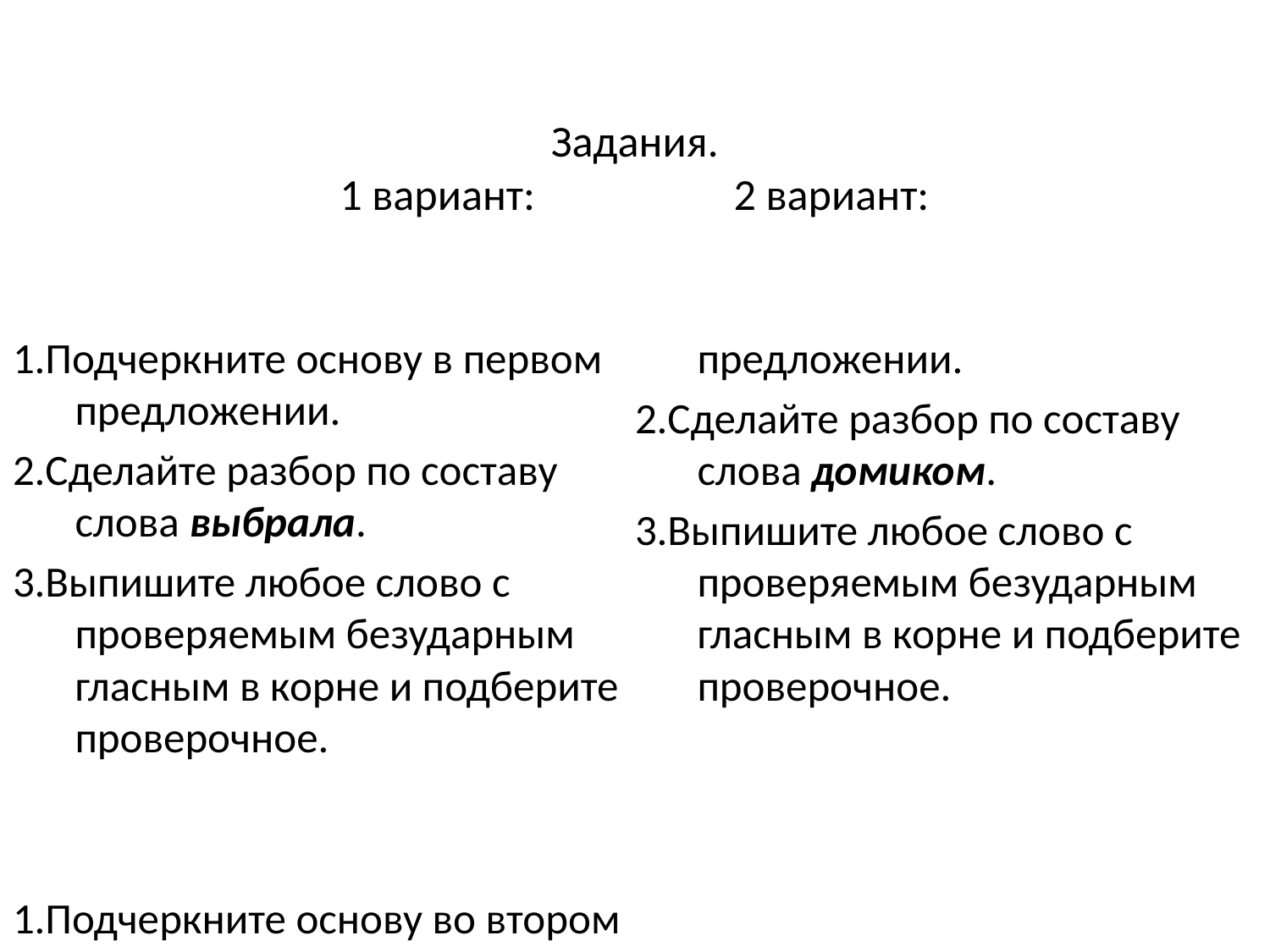

# Задания. 1 вариант:                    2 вариант:
1.Подчеркните основу в первом предложении.
2.Сделайте разбор по составу слова выбрала.
3.Выпишите любое слово с проверяемым безударным гласным в корне и подберите  проверочное.

1.Подчеркните основу во втором предложении.
2.Сделайте разбор по составу слова домиком.
3.Выпишите любое слово с проверяемым безударным гласным в корне и подберите  проверочное.